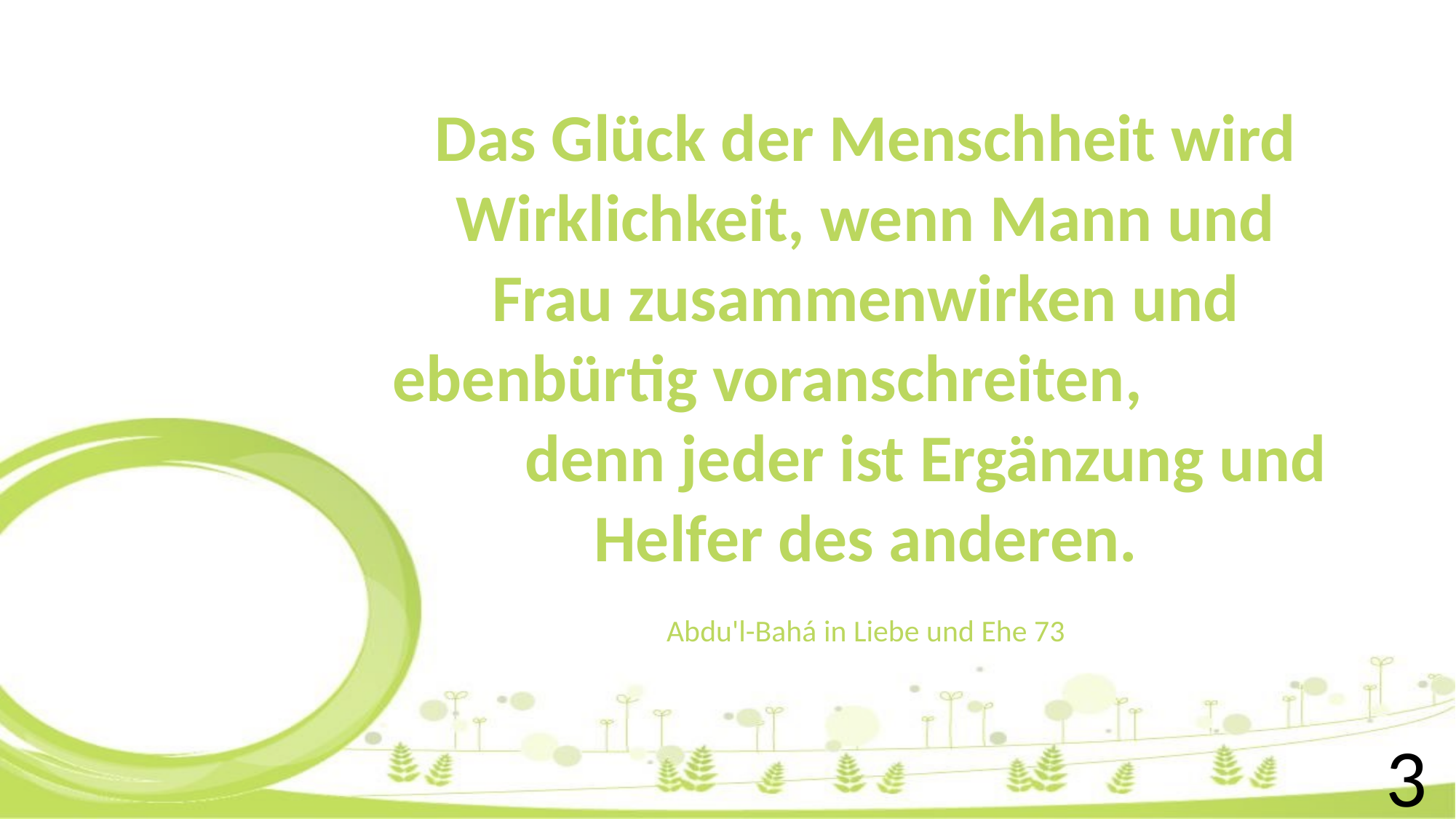

Das Glück der Menschheit wird Wirklichkeit, wenn Mann und Frau zusammenwirken und ebenbürtig voranschreiten,                      denn jeder ist Ergänzung und Helfer des anderen.

Abdu'l-Bahá in Liebe und Ehe 73
3